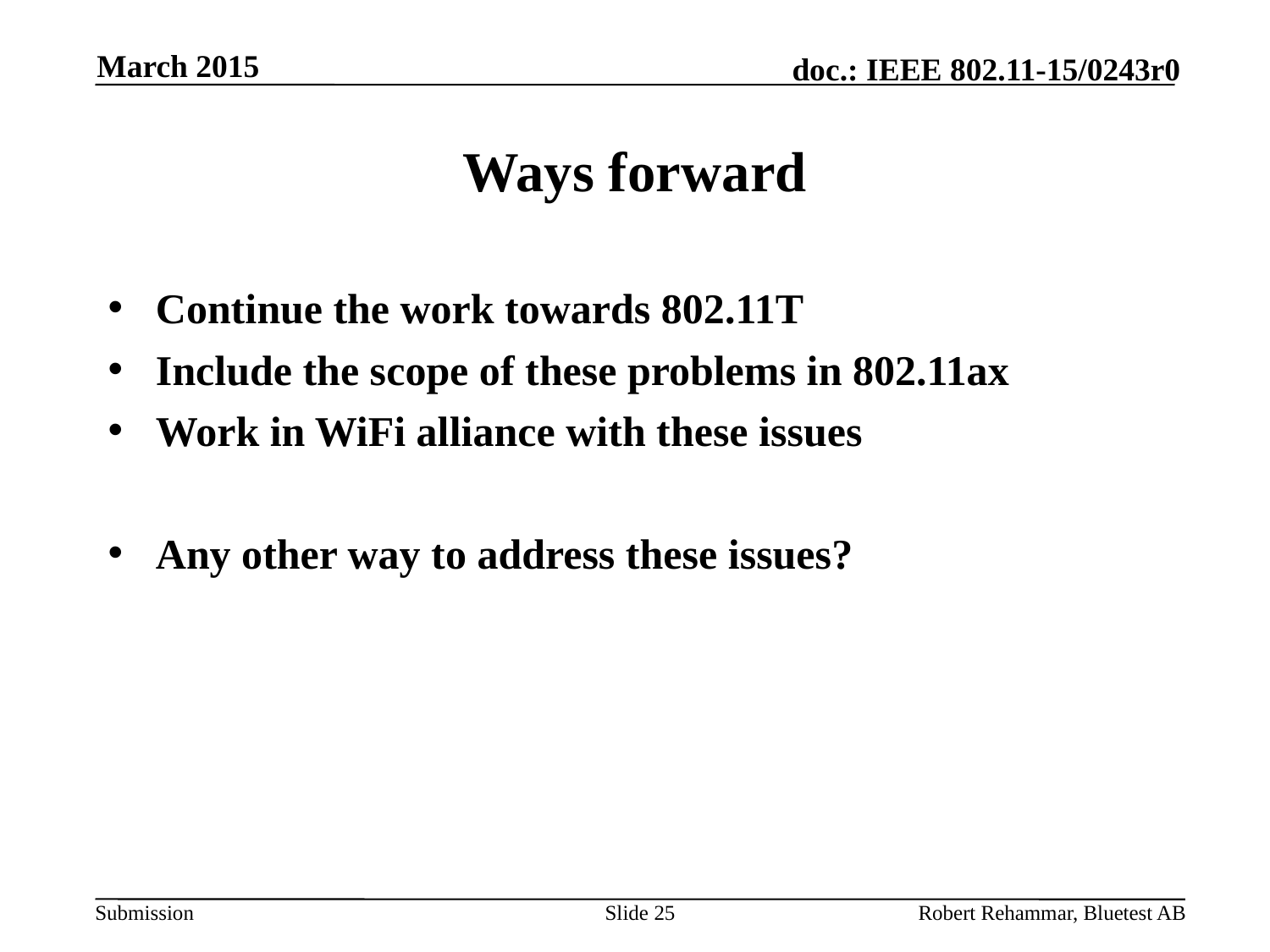

March 2015
# Ways forward
Continue the work towards 802.11T
Include the scope of these problems in 802.11ax
Work in WiFi alliance with these issues

Any other way to address these issues?
Slide 25
Robert Rehammar, Bluetest AB